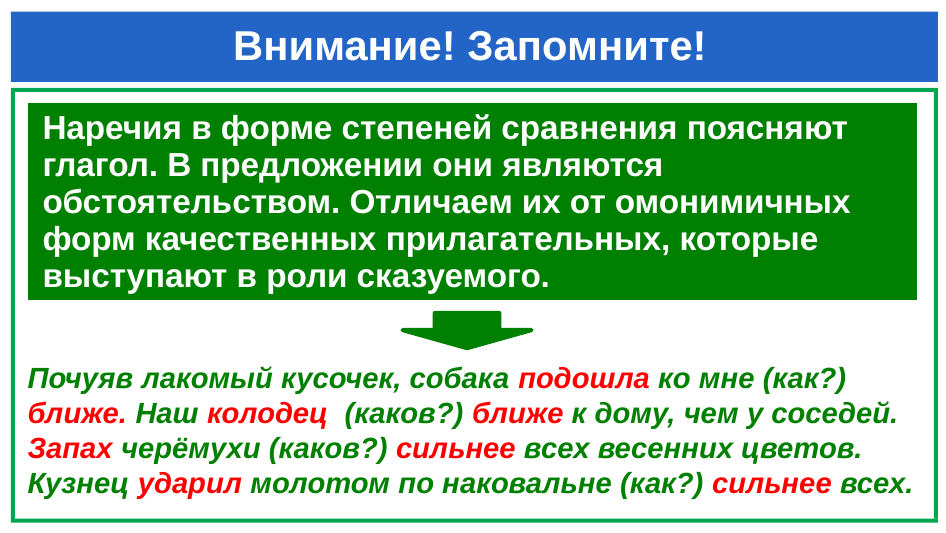

# Внимание! Запомните!
| Наречия в форме степеней сравнения поясняют глагол. В предложении они являются обстоятельством. Отличаем их от омонимичных форм качественных прилагательных, которые выступают в роли сказуемого. |
| --- |

Почуяв лакомый кусочек, собака подошла ко мне (как?) ближе. Наш колодец  (каков?) ближе к дому, чем у соседей.
Запах черёмухи (каков?) сильнее всех весенних цветов.
Кузнец ударил молотом по наковальне (как?) сильнее всех.